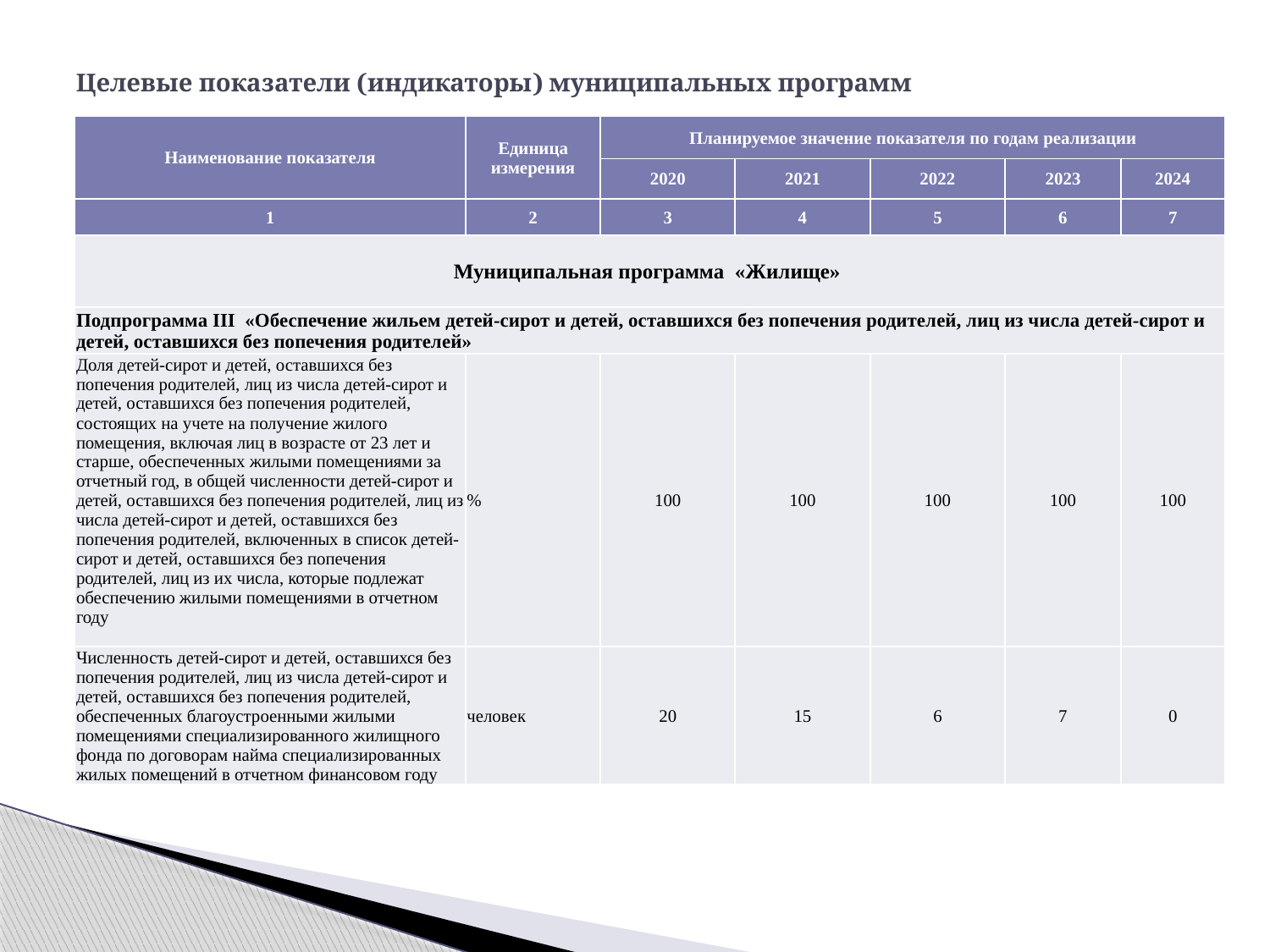

# Целевые показатели (индикаторы) муниципальных программ
| Наименование показателя | Единица измерения | Планируемое значение показателя по годам реализации |  |  |  |  |
| --- | --- | --- | --- | --- | --- | --- |
|  |  | 2020 | 2021 | 2022 | 2023 | 2024 |
| 1 | 2 | 3 | 4 | 5 | 6 | 7 |
| Муниципальная программа «Жилище» |  |  |  |  |  |  |
| Подпрограмма III «Обеспечение жильем детей-сирот и детей, оставшихся без попечения родителей, лиц из числа детей-сирот и детей, оставшихся без попечения родителей» |  |  |  |  |  |  |
| Доля детей-сирот и детей, оставшихся без попечения родителей, лиц из числа детей-сирот и детей, оставшихся без попечения родителей, состоящих на учете на получение жилого помещения, включая лиц в возрасте от 23 лет и старше, обеспеченных жилыми помещениями за отчетный год, в общей численности детей-сирот и детей, оставшихся без попечения родителей, лиц из числа детей-сирот и детей, оставшихся без попечения родителей, включенных в список детей-сирот и детей, оставшихся без попечения родителей, лиц из их числа, которые подлежат обеспечению жилыми помещениями в отчетном году | % | 100 | 100 | 100 | 100 | 100 |
| Численность детей-сирот и детей, оставшихся без попечения родителей, лиц из числа детей-сирот и детей, оставшихся без попечения родителей, обеспеченных благоустроенными жилыми помещениями специализированного жилищного фонда по договорам найма специализированных жилых помещений в отчетном финансовом году | человек | 20 | 15 | 6 | 7 | 0 |